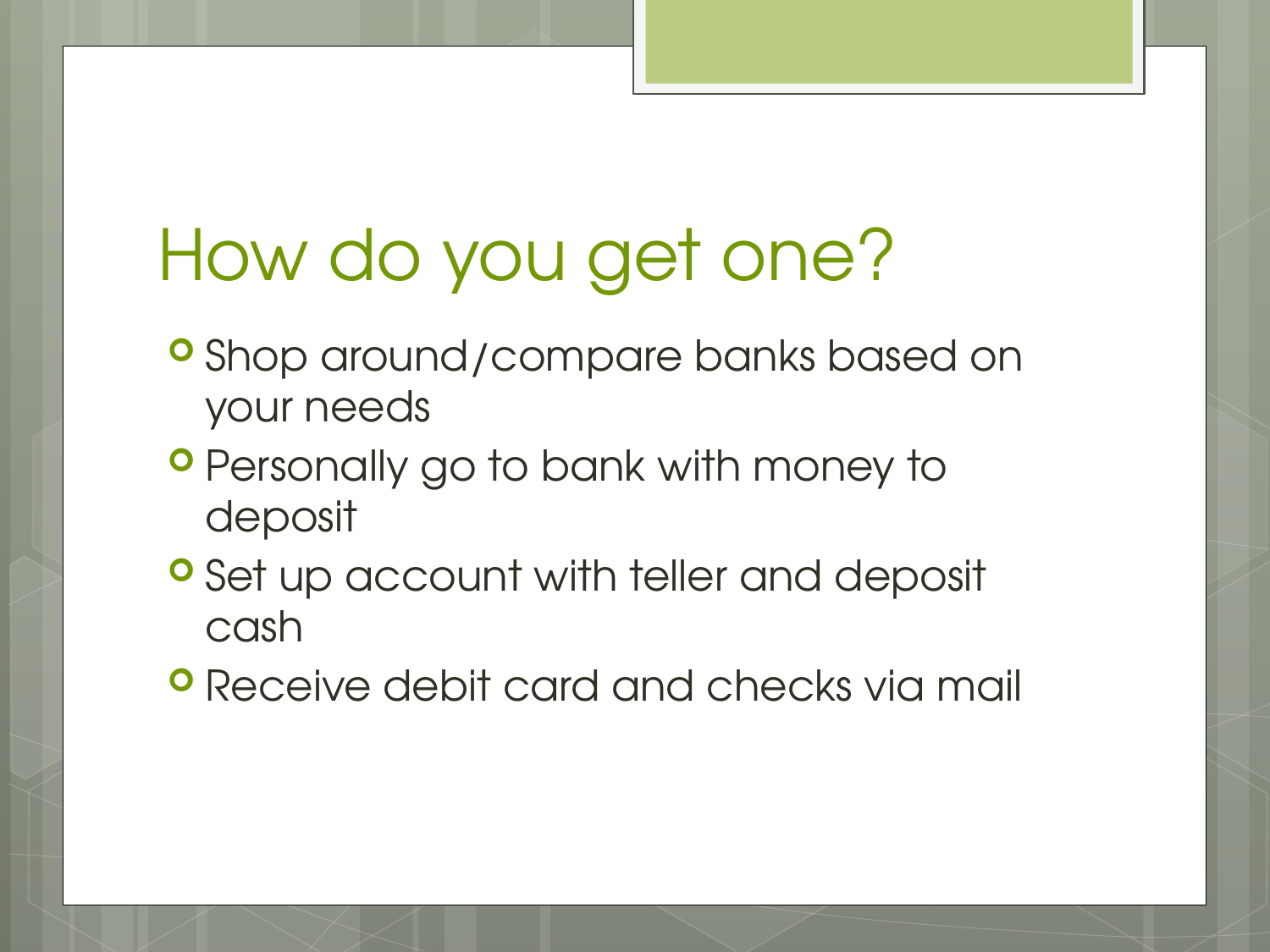

# How do you get one?
Shop around/compare banks based on your needs
Personally go to bank with money to deposit
Set up account with teller and deposit cash
Receive debit card and checks via mail